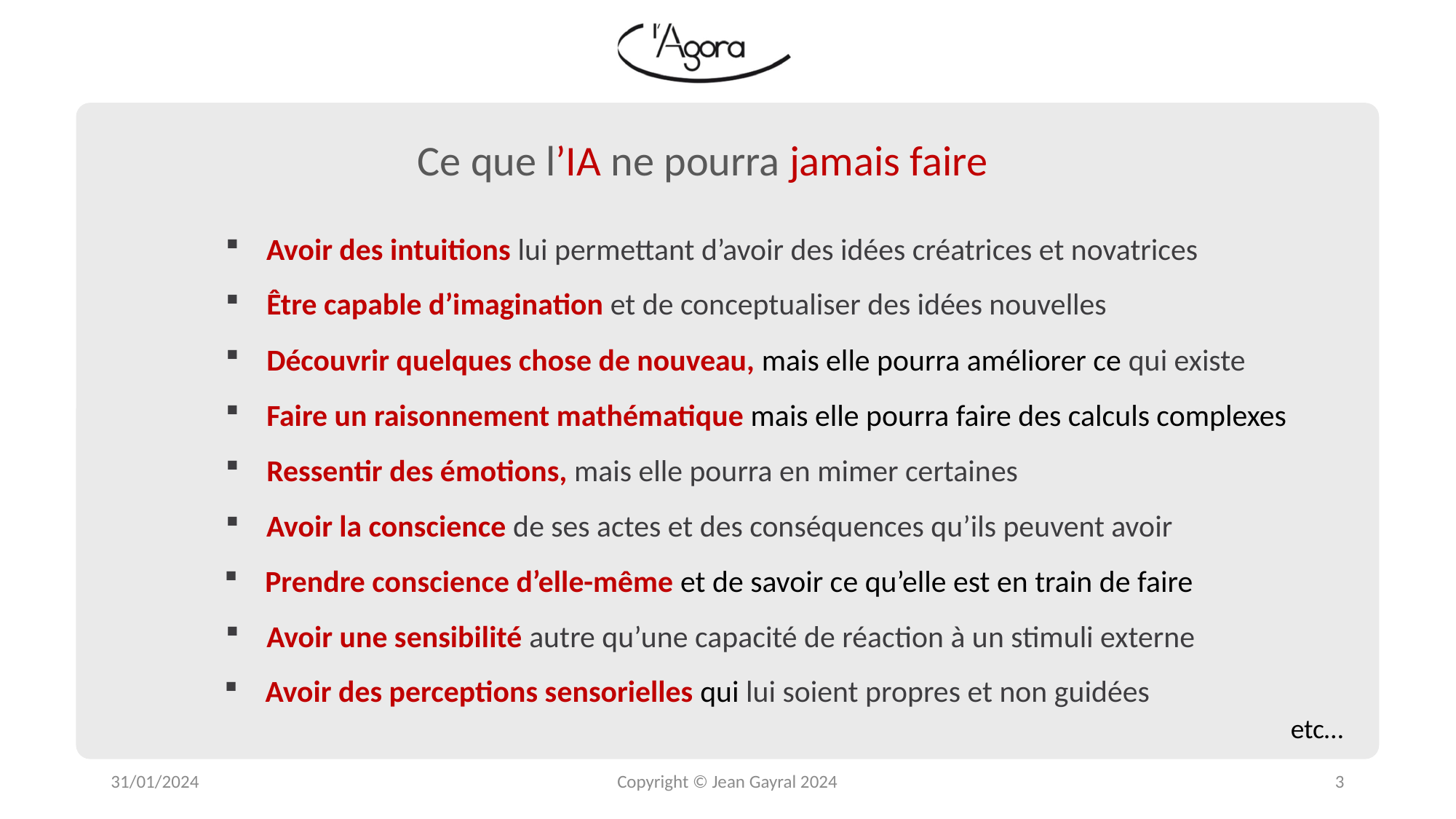

Ce que l’IA ne pourra jamais faire
 Avoir des intuitions lui permettant d’avoir des idées créatrices et novatrices
 Être capable d’imagination et de conceptualiser des idées nouvelles
 Découvrir quelques chose de nouveau, mais elle pourra améliorer ce qui existe
 Faire un raisonnement mathématique mais elle pourra faire des calculs complexes
 Ressentir des émotions, mais elle pourra en mimer certaines
 Avoir la conscience de ses actes et des conséquences qu’ils peuvent avoir
 Prendre conscience d’elle-même et de savoir ce qu’elle est en train de faire
 Avoir une sensibilité autre qu’une capacité de réaction à un stimuli externe
 Avoir des perceptions sensorielles qui lui soient propres et non guidées
etc…
31/01/2024
Copyright © Jean Gayral 2024
3